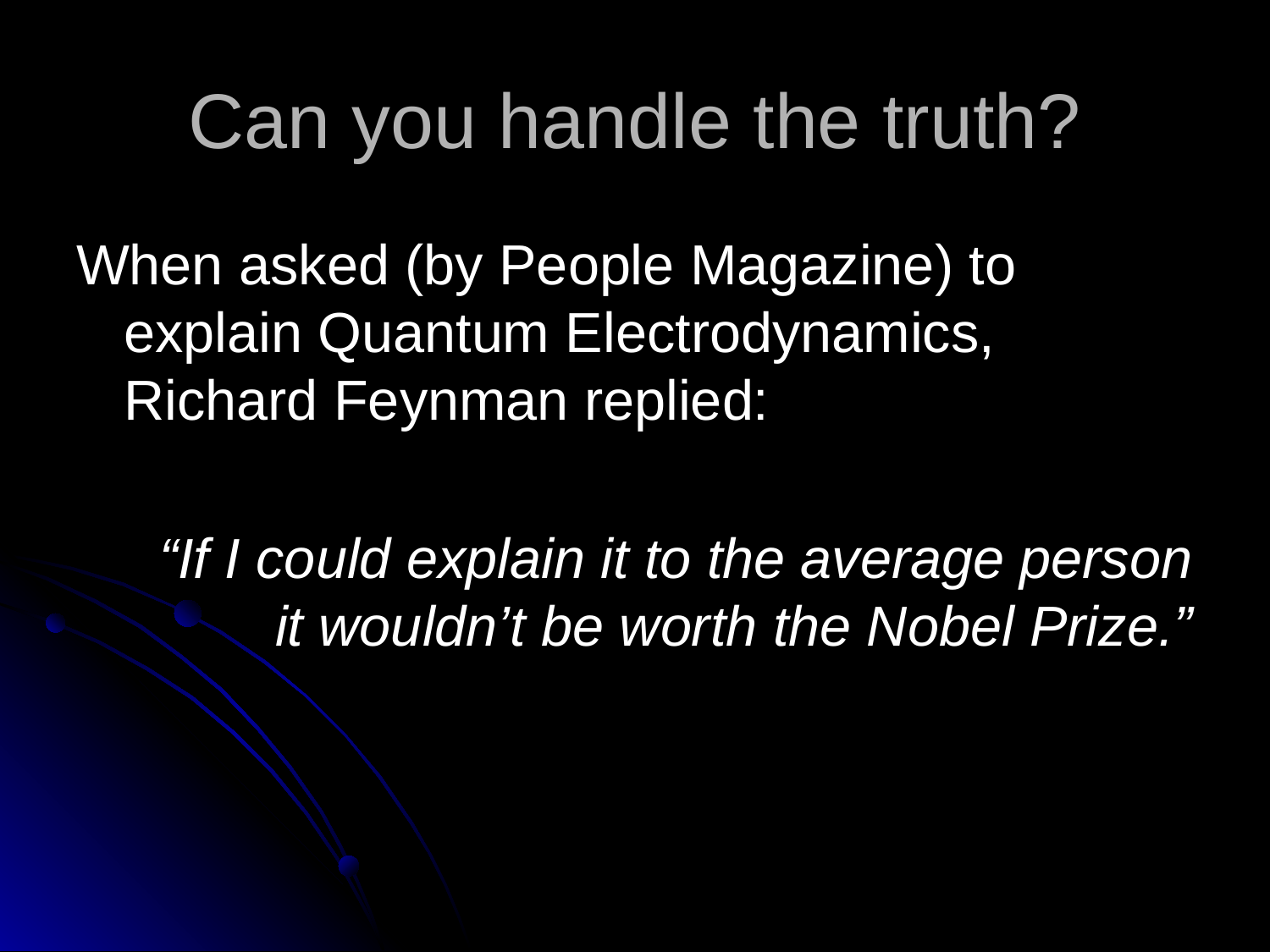

# Can you handle the truth?
When asked (by People Magazine) to explain Quantum Electrodynamics,
Richard Feynman replied:

“If I could explain it to the average person
it wouldn’t be worth the Nobel Prize.”